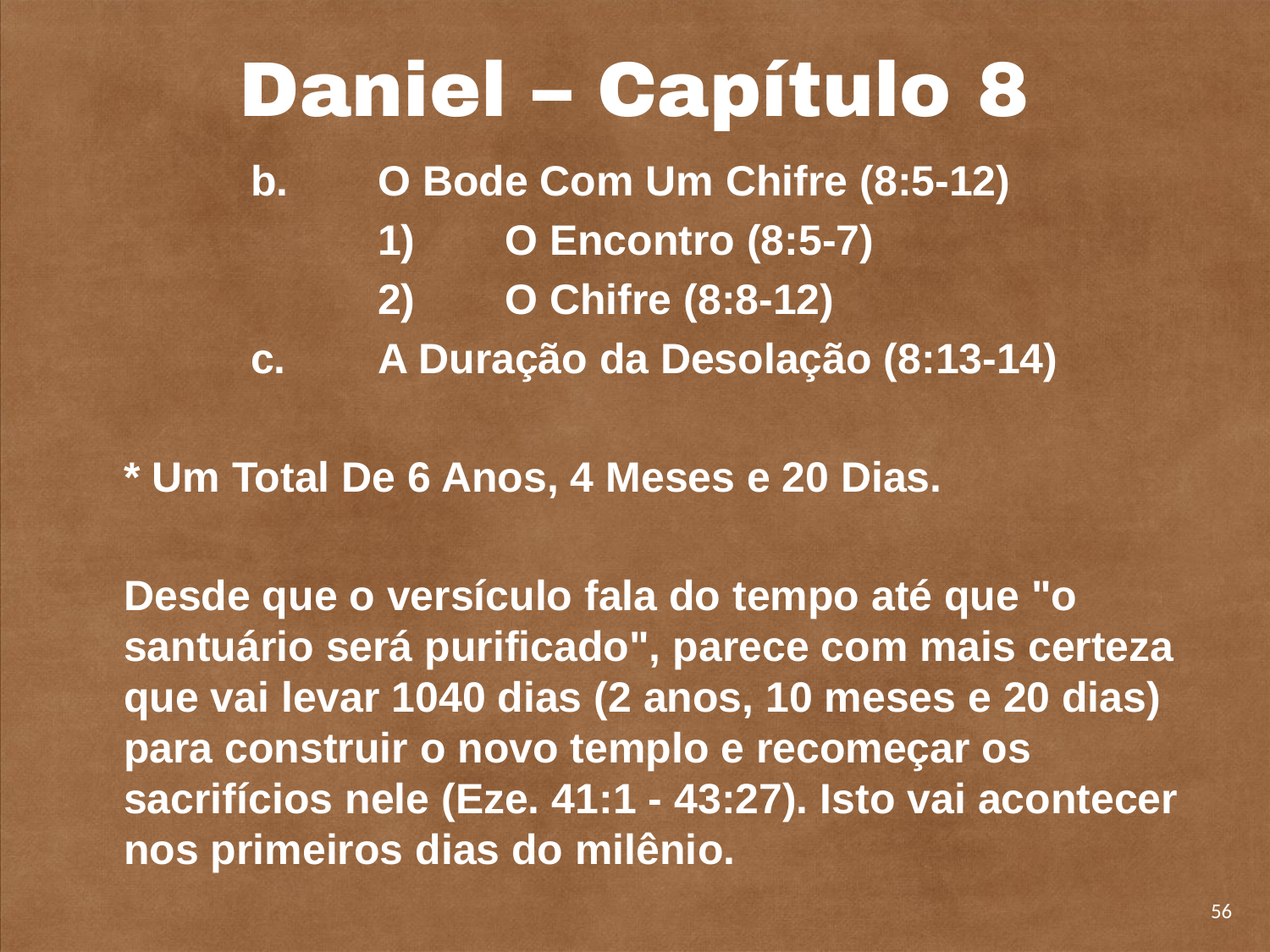

# Daniel – Capítulo 8
		b. 	O Bode Com Um Chifre (8:5-12)
			1) 	O Encontro (8:5-7)
			2) 	O Chifre (8:8-12)
		c. 	A Duração da Desolação (8:13-14)

	* Um Total De 6 Anos, 4 Meses e 20 Dias.

 	Desde que o versículo fala do tempo até que "o santuário será purificado", parece com mais certeza que vai levar 1040 dias (2 anos, 10 meses e 20 dias) para construir o novo templo e recomeçar os sacrifícios nele (Eze. 41:1 - 43:27). Isto vai acontecer nos primeiros dias do milênio.
56